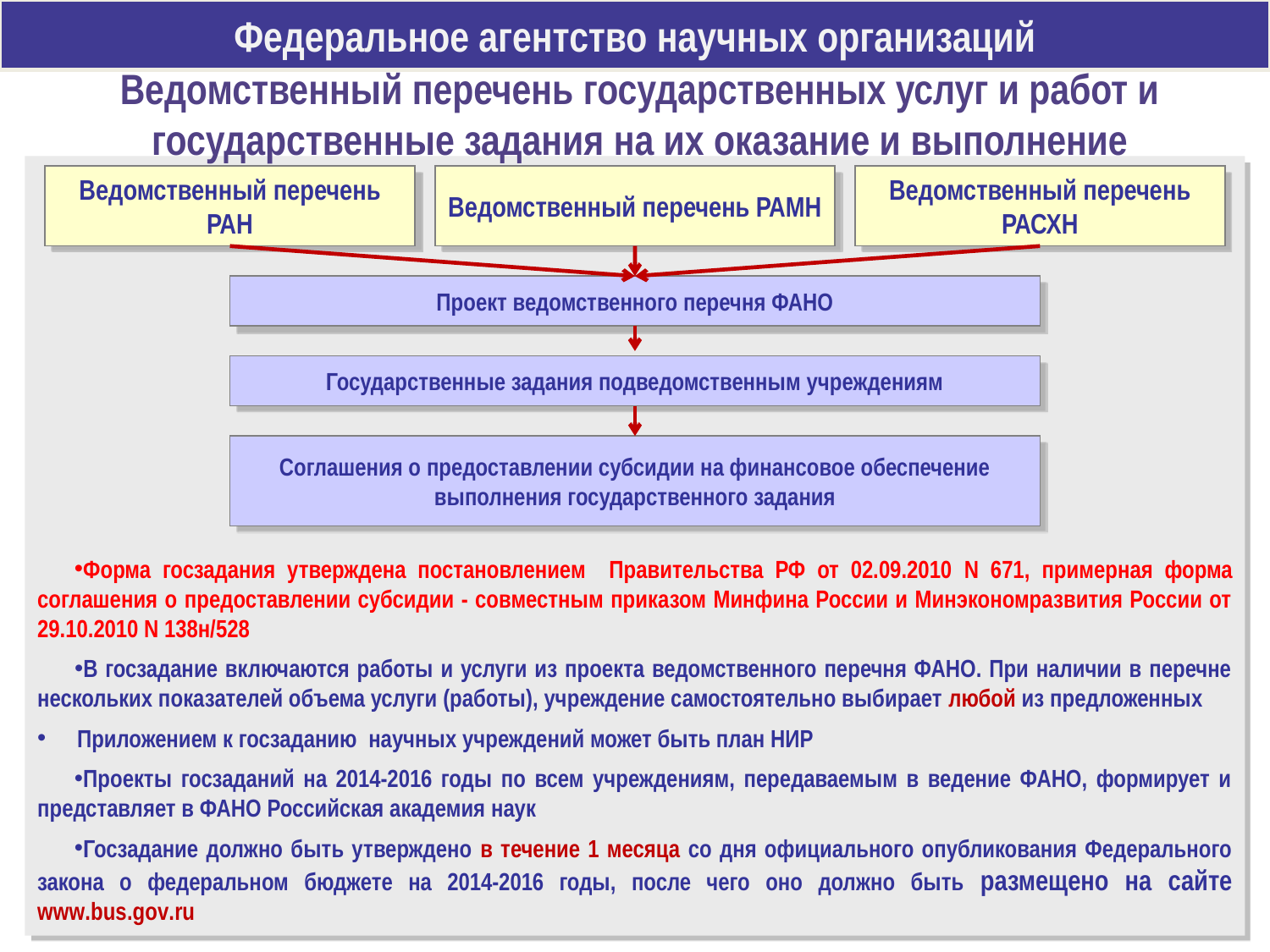

Федеральное агентство научных организаций
Ведомственный перечень государственных услуг и работ и государственные задания на их оказание и выполнение

Ведомственный перечень РАН
Ведомственный перечень РАСХН
Ведомственный перечень РАМН
Проект ведомственного перечня ФАНО
Государственные задания подведомственным учреждениям
Соглашения о предоставлении субсидии на финансовое обеспечение выполнения государственного задания
Форма госзадания утверждена постановлением  Правительства РФ от 02.09.2010 N 671, примерная форма соглашения о предоставлении субсидии - совместным приказом Минфина России и Минэкономразвития России от 29.10.2010 N 138н/528
В госзадание включаются работы и услуги из проекта ведомственного перечня ФАНО. При наличии в перечне нескольких показателей объема услуги (работы), учреждение самостоятельно выбирает любой из предложенных
Приложением к госзаданию  научных учреждений может быть план НИР
Проекты госзаданий на 2014-2016 годы по всем учреждениям, передаваемым в ведение ФАНО, формирует и представляет в ФАНО Российская академия наук
Госзадание должно быть утверждено в течение 1 месяца со дня официального опубликования Федерального закона о федеральном бюджете на 2014-2016 годы, после чего оно должно быть размещено на сайте www.bus.gov.ru
9